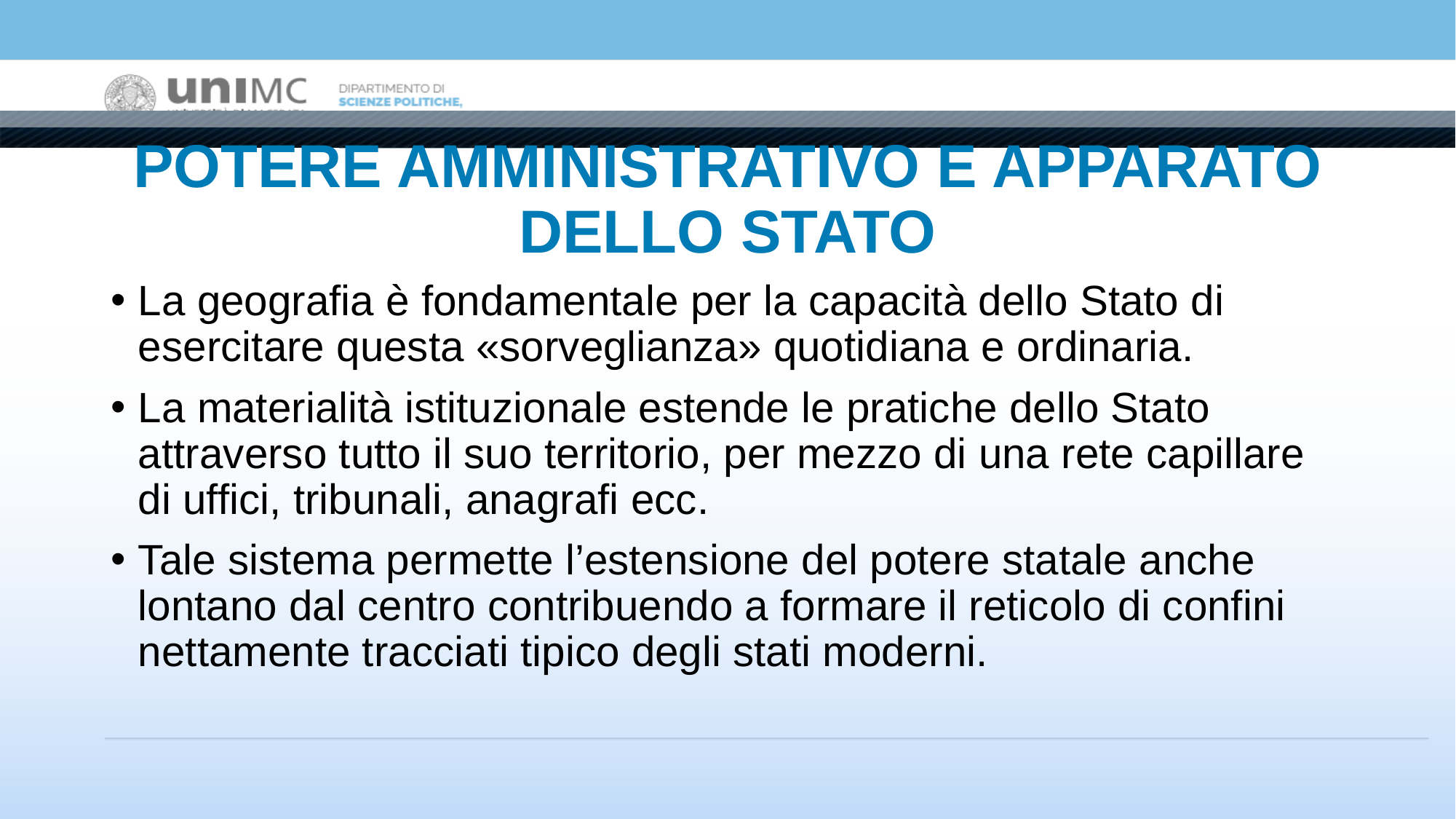

# POTERE AMMINISTRATIVO E APPARATO DELLO STATO
La geografia è fondamentale per la capacità dello Stato di esercitare questa «sorveglianza» quotidiana e ordinaria.
La materialità istituzionale estende le pratiche dello Stato attraverso tutto il suo territorio, per mezzo di una rete capillare di uffici, tribunali, anagrafi ecc.
Tale sistema permette l’estensione del potere statale anche lontano dal centro contribuendo a formare il reticolo di confini nettamente tracciati tipico degli stati moderni.